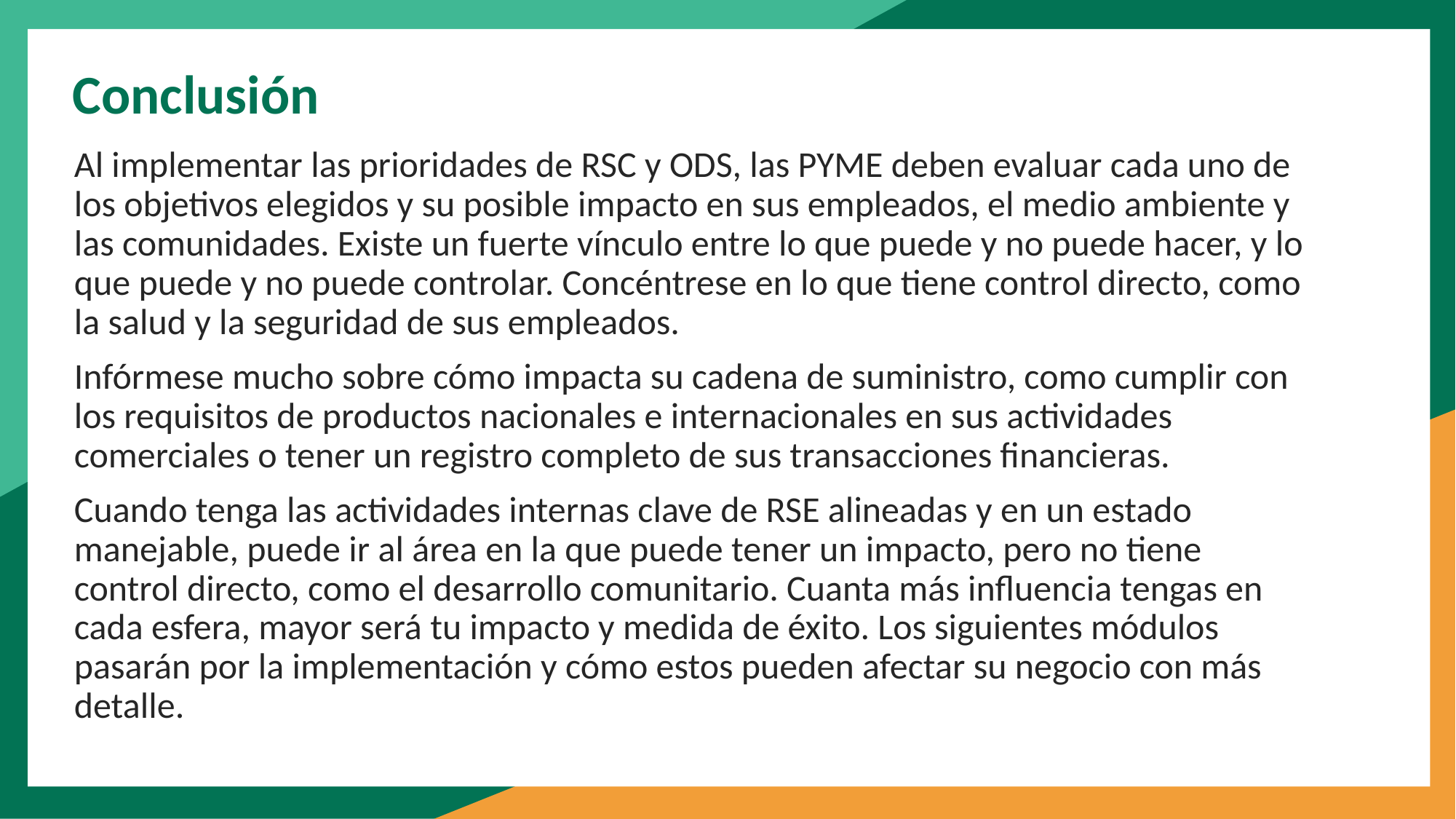

Conclusión
Al implementar las prioridades de RSC y ODS, las PYME deben evaluar cada uno de los objetivos elegidos y su posible impacto en sus empleados, el medio ambiente y las comunidades. Existe un fuerte vínculo entre lo que puede y no puede hacer, y lo que puede y no puede controlar. Concéntrese en lo que tiene control directo, como la salud y la seguridad de sus empleados.
Infórmese mucho sobre cómo impacta su cadena de suministro, como cumplir con los requisitos de productos nacionales e internacionales en sus actividades comerciales o tener un registro completo de sus transacciones financieras.
Cuando tenga las actividades internas clave de RSE alineadas y en un estado manejable, puede ir al área en la que puede tener un impacto, pero no tiene control directo, como el desarrollo comunitario. Cuanta más influencia tengas en cada esfera, mayor será tu impacto y medida de éxito. Los siguientes módulos pasarán por la implementación y cómo estos pueden afectar su negocio con más detalle.